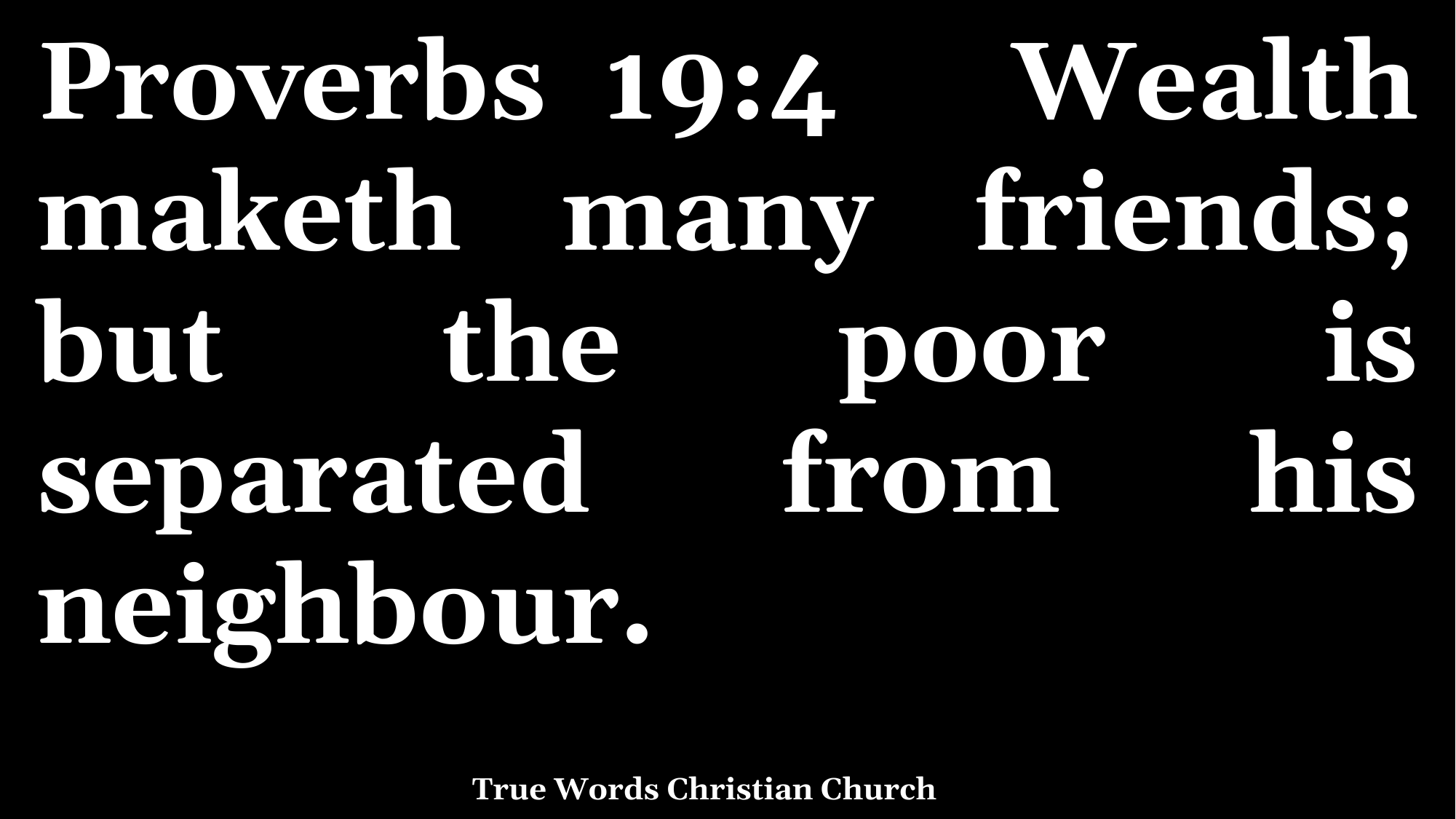

Proverbs 19:4   Wealth maketh many friends; but the poor is separated from his neighbour.
True Words Christian Church